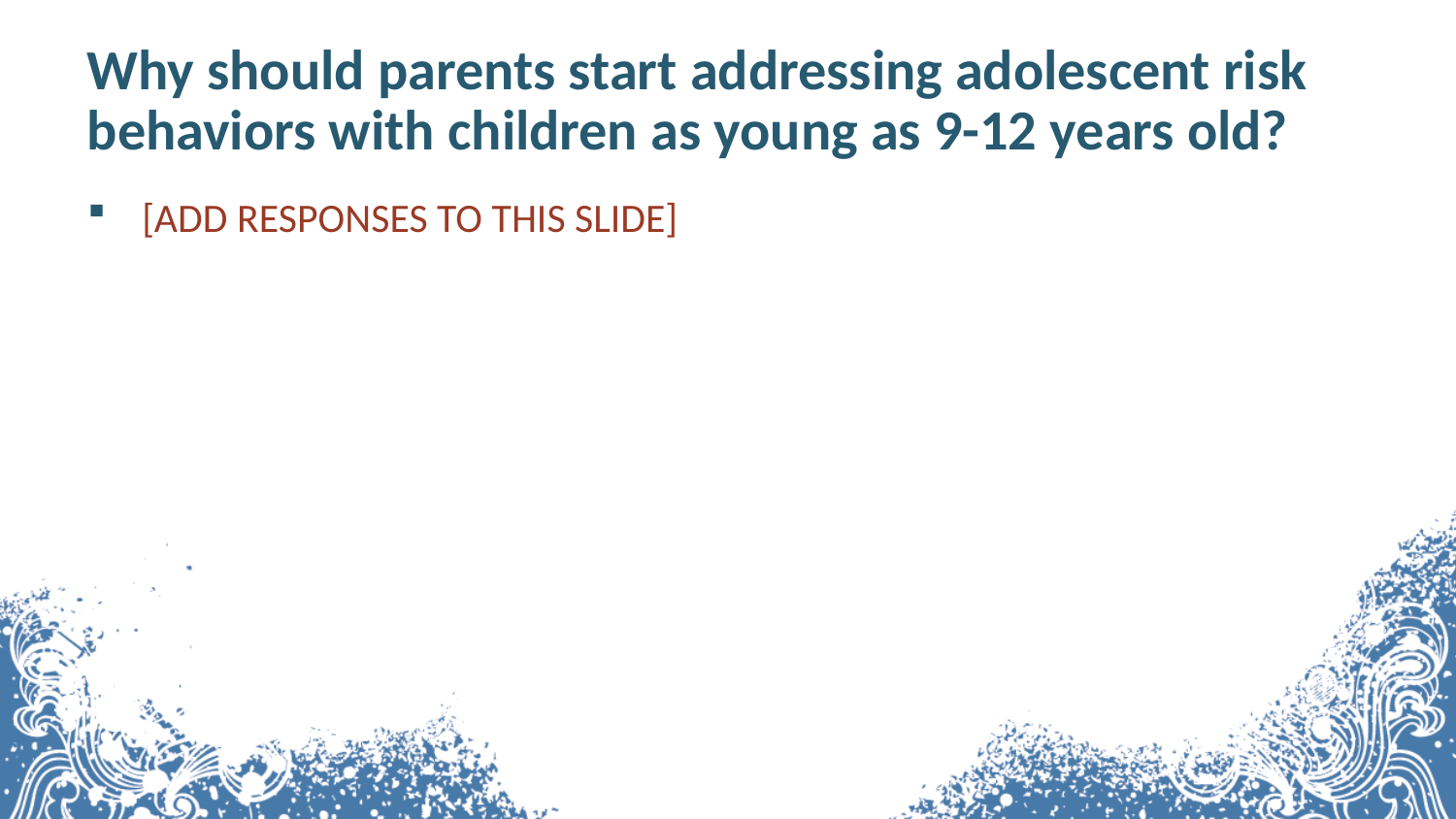

# Why should parents start addressing adolescent risk behaviors with children as young as 9-12 years old?
[ADD RESPONSES TO THIS SLIDE]